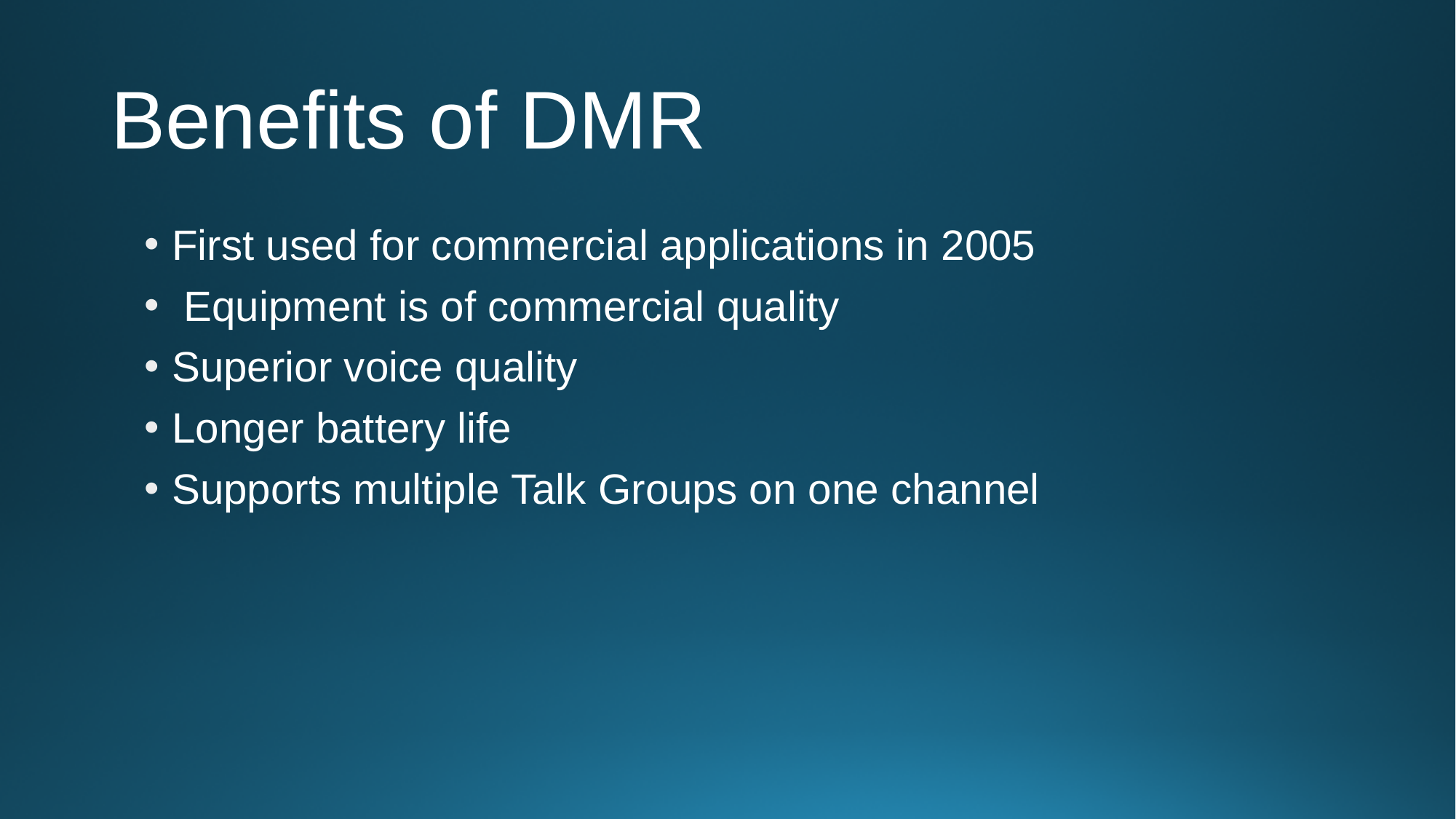

# Benefits of DMR
First used for commercial applications in 2005
 Equipment is of commercial quality
Superior voice quality
Longer battery life
Supports multiple Talk Groups on one channel